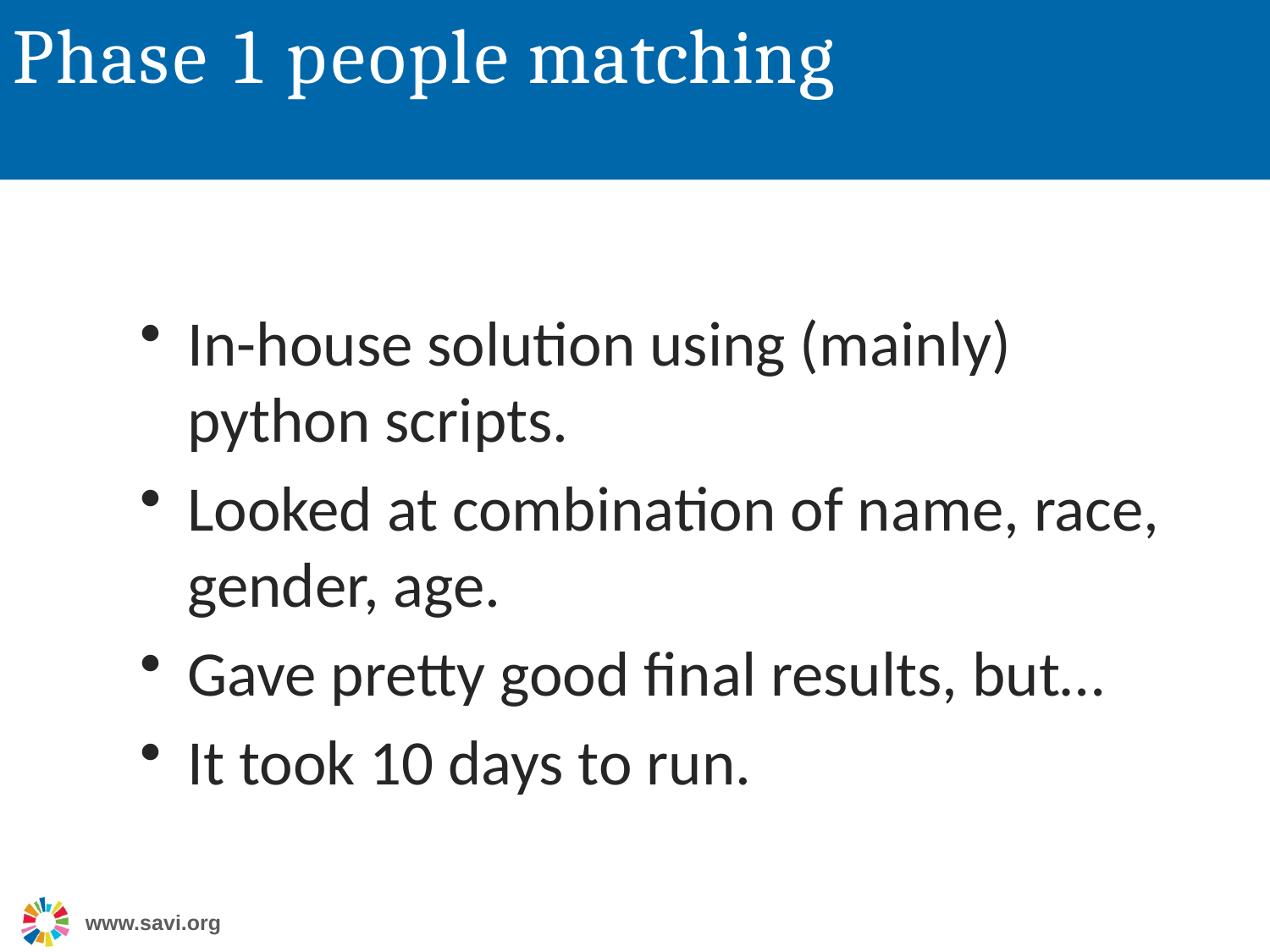

# Phase 1 people matching
In-house solution using (mainly) python scripts.
Looked at combination of name, race, gender, age.
Gave pretty good final results, but…
It took 10 days to run.